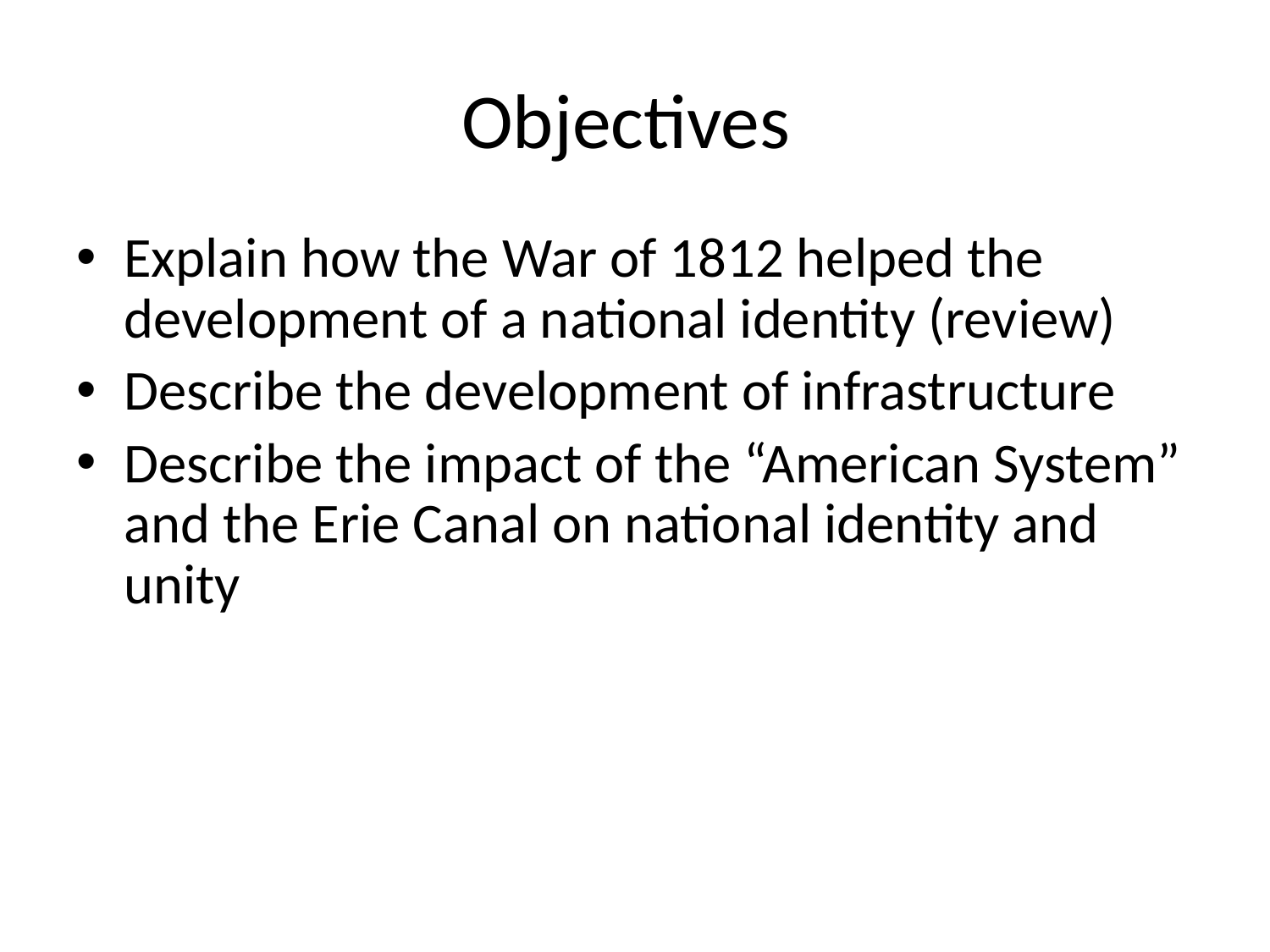

# Objectives
Explain how the War of 1812 helped the development of a national identity (review)
Describe the development of infrastructure
Describe the impact of the “American System” and the Erie Canal on national identity and unity